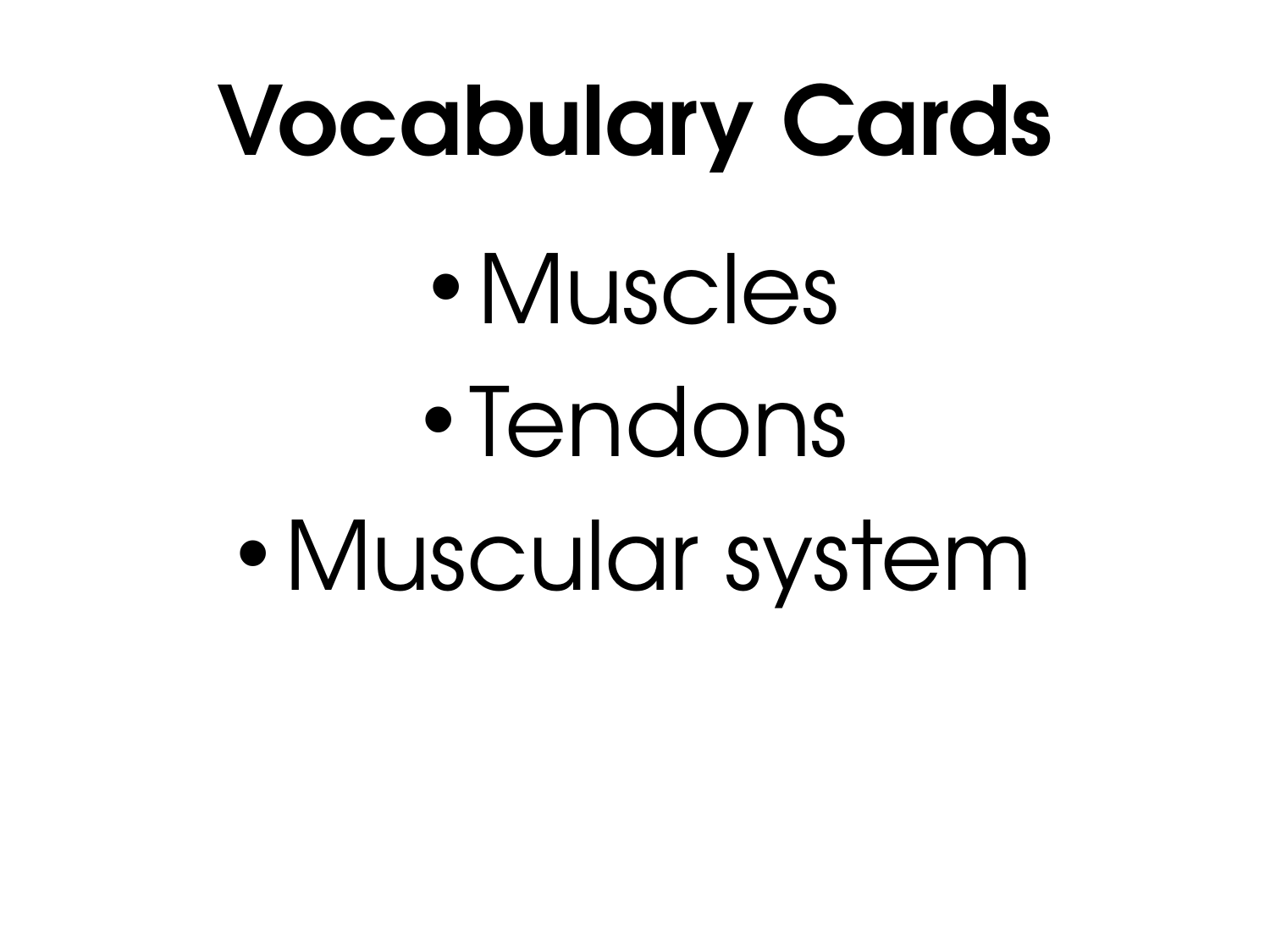

# Vocabulary Cards
Muscles
Tendons
Muscular system